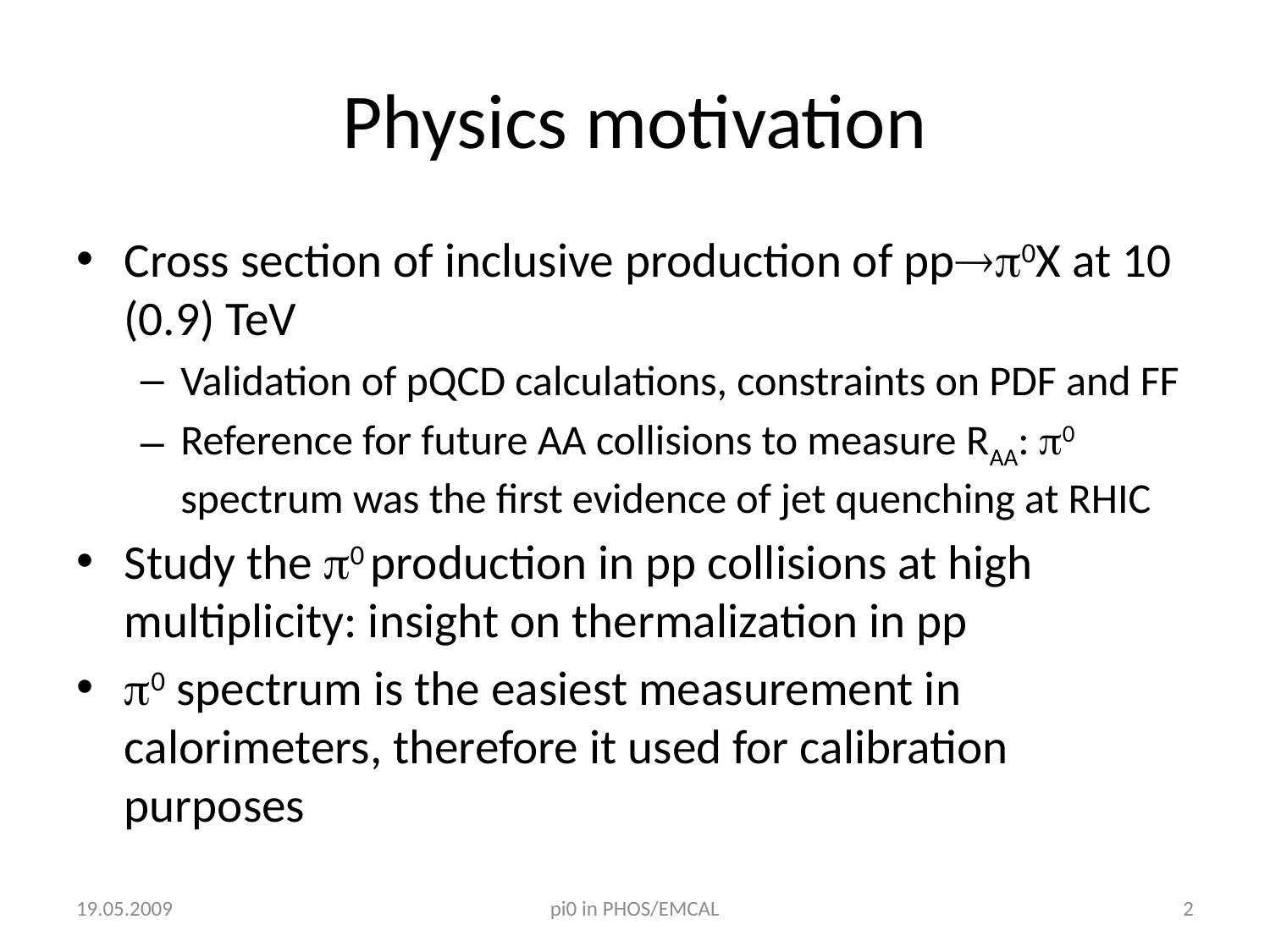

# Physics motivation
Cross section of inclusive production of pp→π0X at 10 (0.9) TeV
Validation of pQCD calculations, constraints on PDF and FF
Reference for future AA collisions to measure RAA: π0 spectrum was the first evidence of jet quenching at RHIC
Study the π0 production in pp collisions at high multiplicity: insight on thermalization in pp
π0 spectrum is the easiest measurement in calorimeters, therefore it used for calibration purposes
19.05.2009
pi0 in PHOS/EMCAL
2